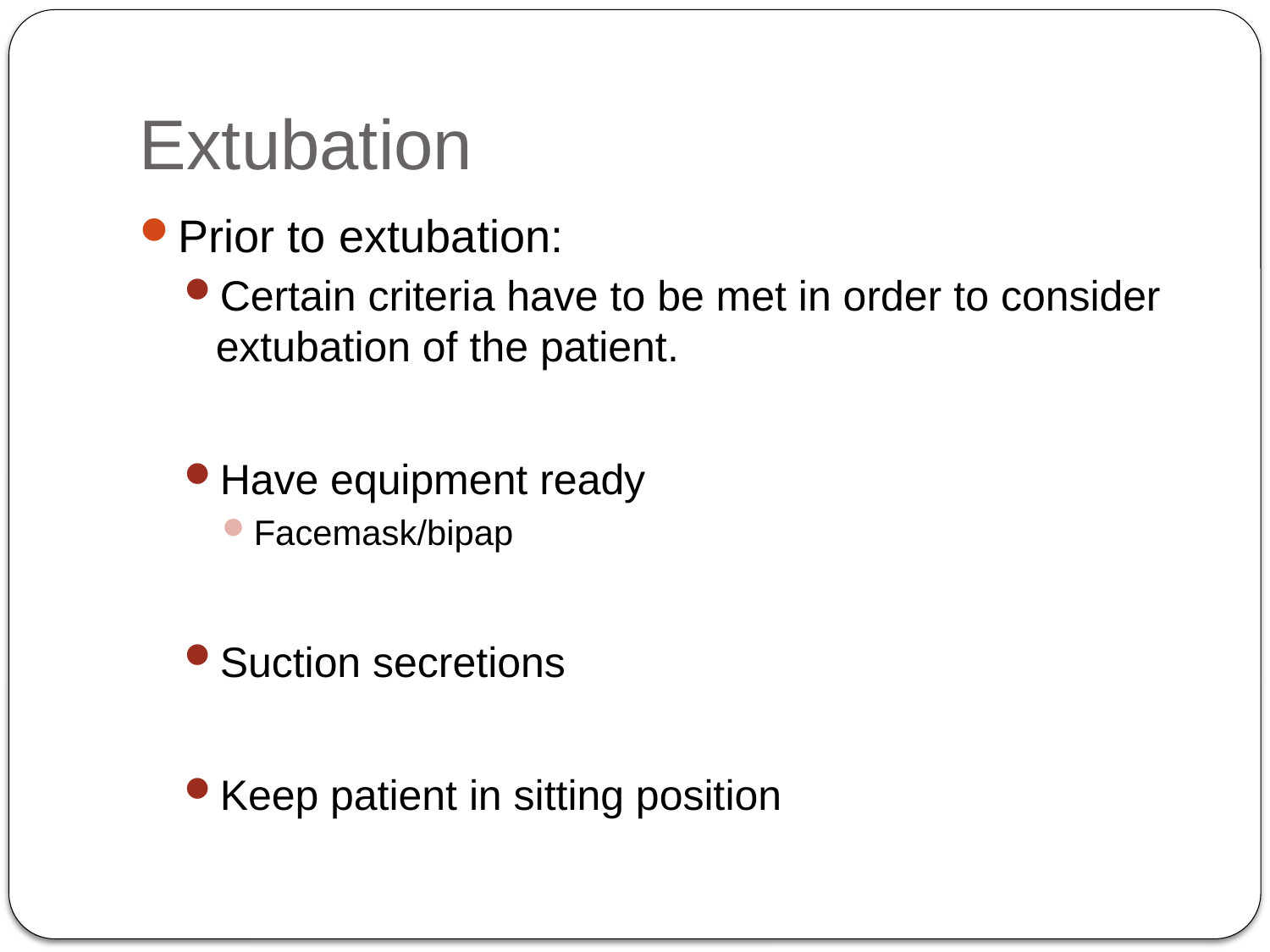

# Extubation
Prior to extubation:
Certain criteria have to be met in order to consider extubation of the patient.

Have equipment ready
Facemask/bipap

Suction secretions

Keep patient in sitting position